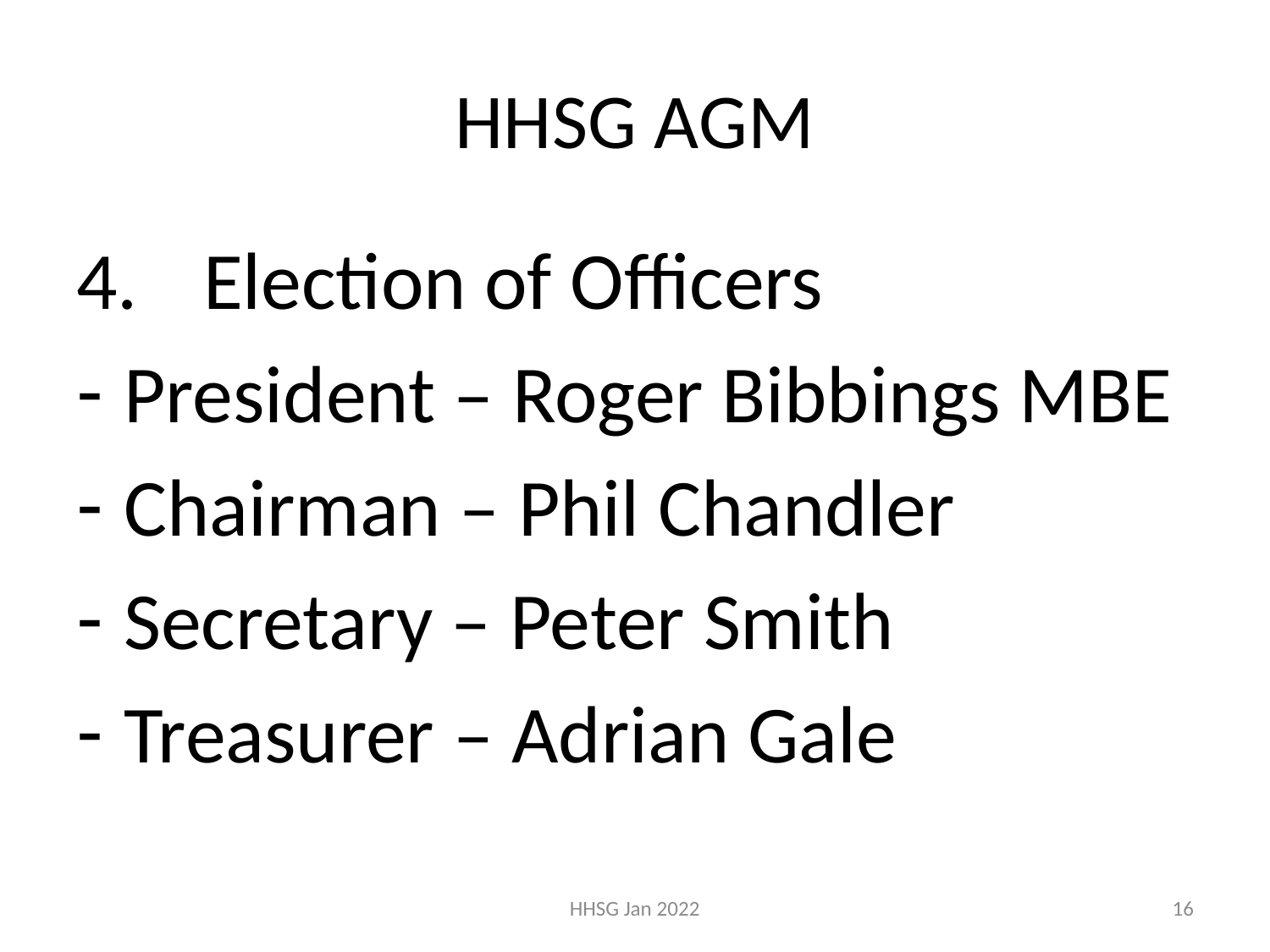

# HHSG AGM
Election of Officers
President – Roger Bibbings MBE
Chairman – Phil Chandler
Secretary – Peter Smith
Treasurer – Adrian Gale
HHSG Jan 2022
16